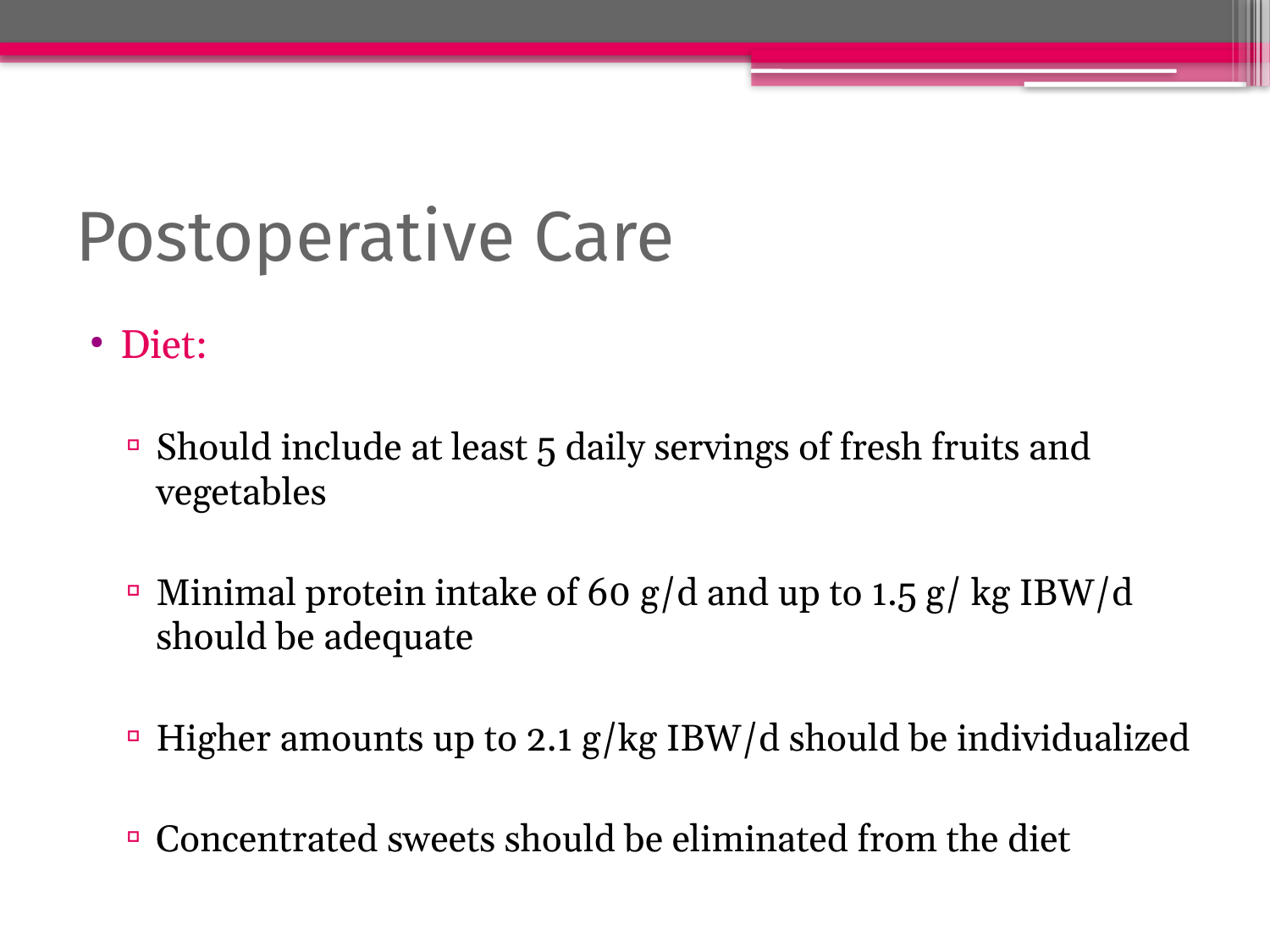

# Postoperative Care
Diet:

Should include at least 5 daily servings of fresh fruits and vegetables

Minimal protein intake of 60 g/d and up to 1.5 g/ kg IBW/d should be adequate

Higher amounts up to 2.1 g/kg IBW/d should be individualized

Concentrated sweets should be eliminated from the diet